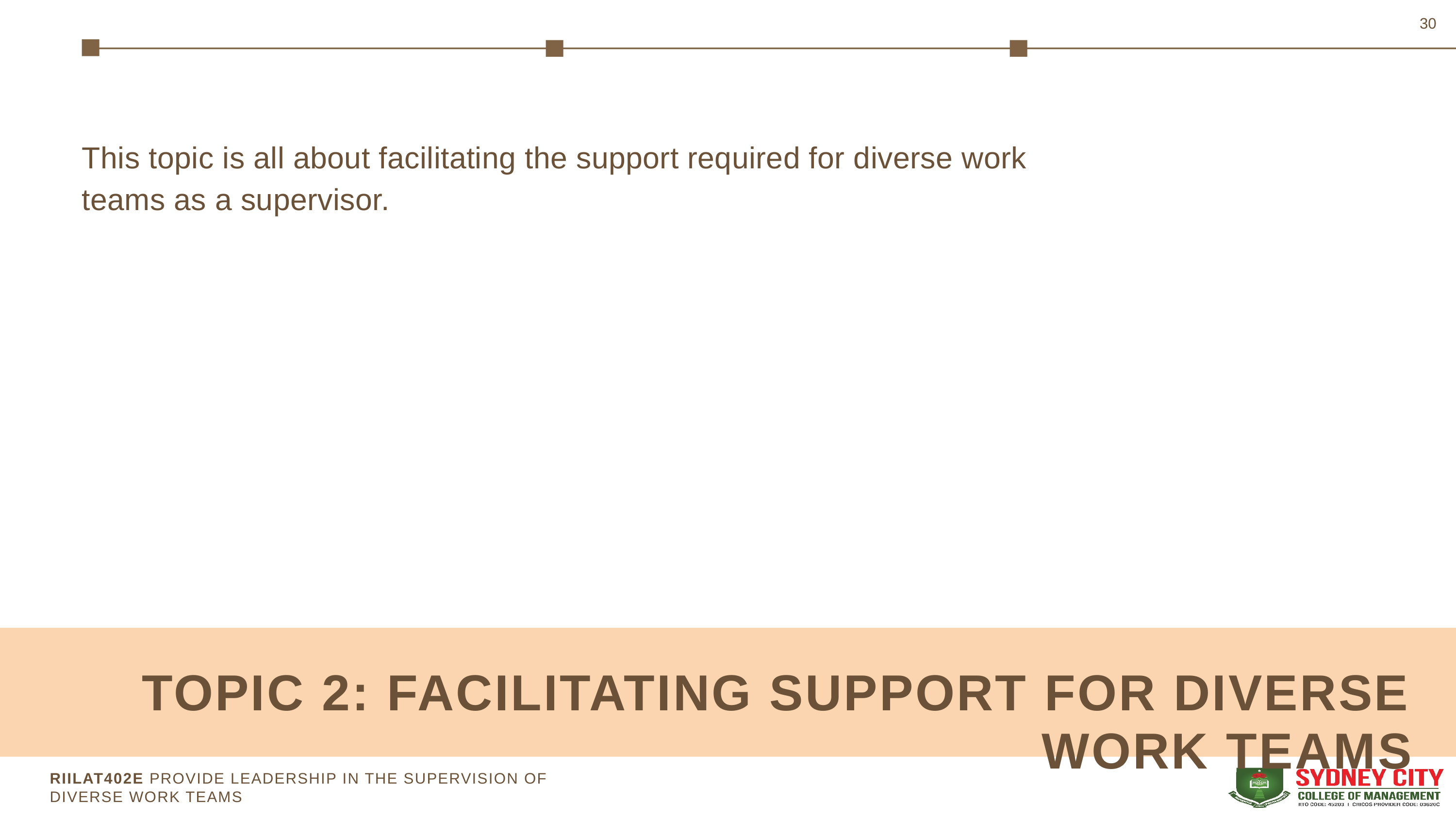

30

This topic is all about facilitating the support required for diverse work teams as a supervisor.

TOPIC 2: FACILITATING SUPPORT FOR DIVERSE WORK TEAMS
Topic 1: Insert topic title
RIILAT402E PROVIDE LEADERSHIP IN THE SUPERVISION OF DIVERSE WORK TEAMS